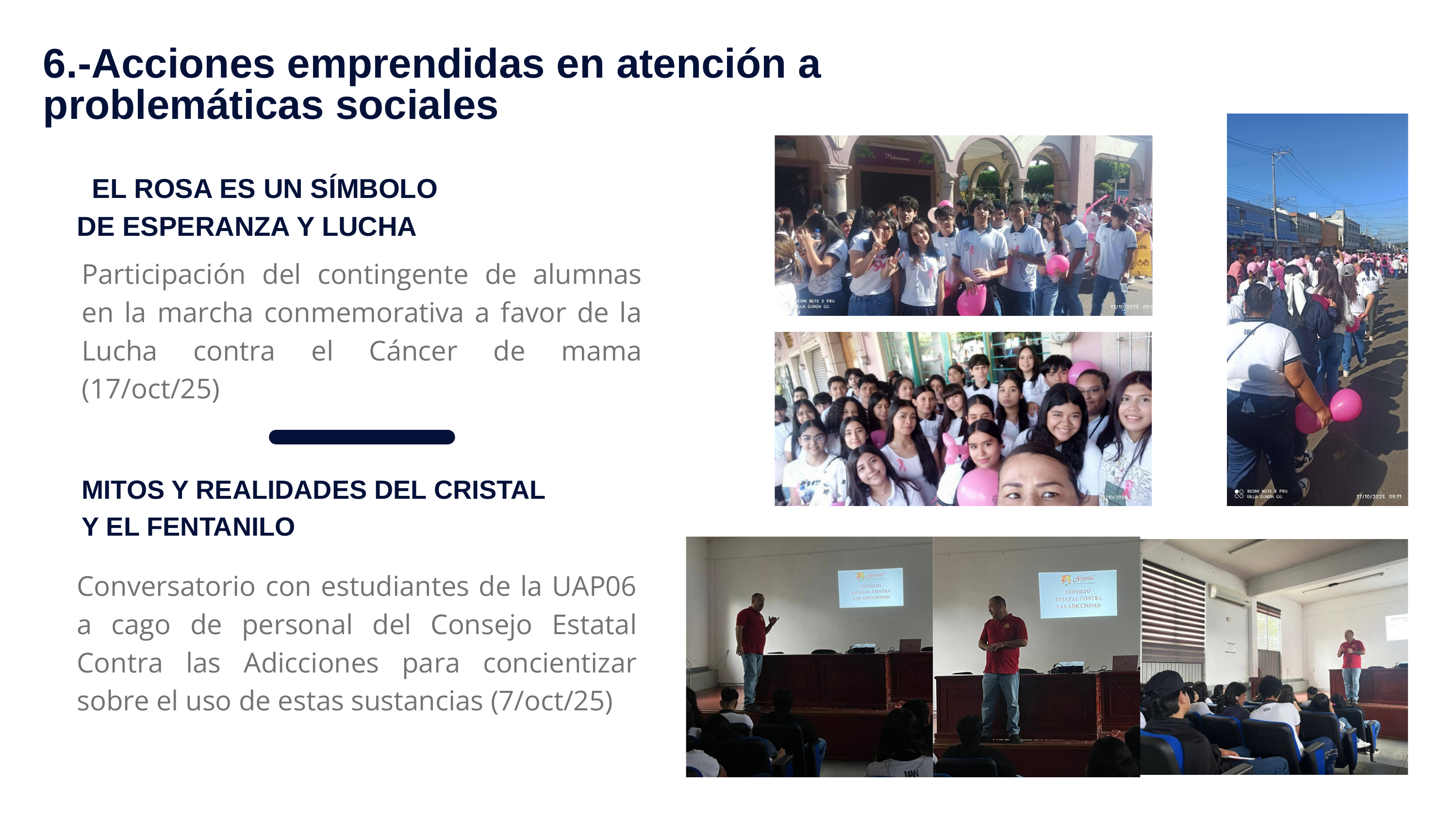

6.-Acciones emprendidas en atención a problemáticas sociales

  EL ROSA ES UN SÍMBOLO DE ESPERANZA Y LUCHA
Participación del contingente de alumnas en la marcha conmemorativa a favor de la Lucha contra el Cáncer de mama (17/oct/25)

MITOS Y REALIDADES DEL CRISTAL Y EL FENTANILO

Conversatorio con estudiantes de la UAP06 a cago de personal del Consejo Estatal Contra las Adicciones para concientizar sobre el uso de estas sustancias (7/oct/25)